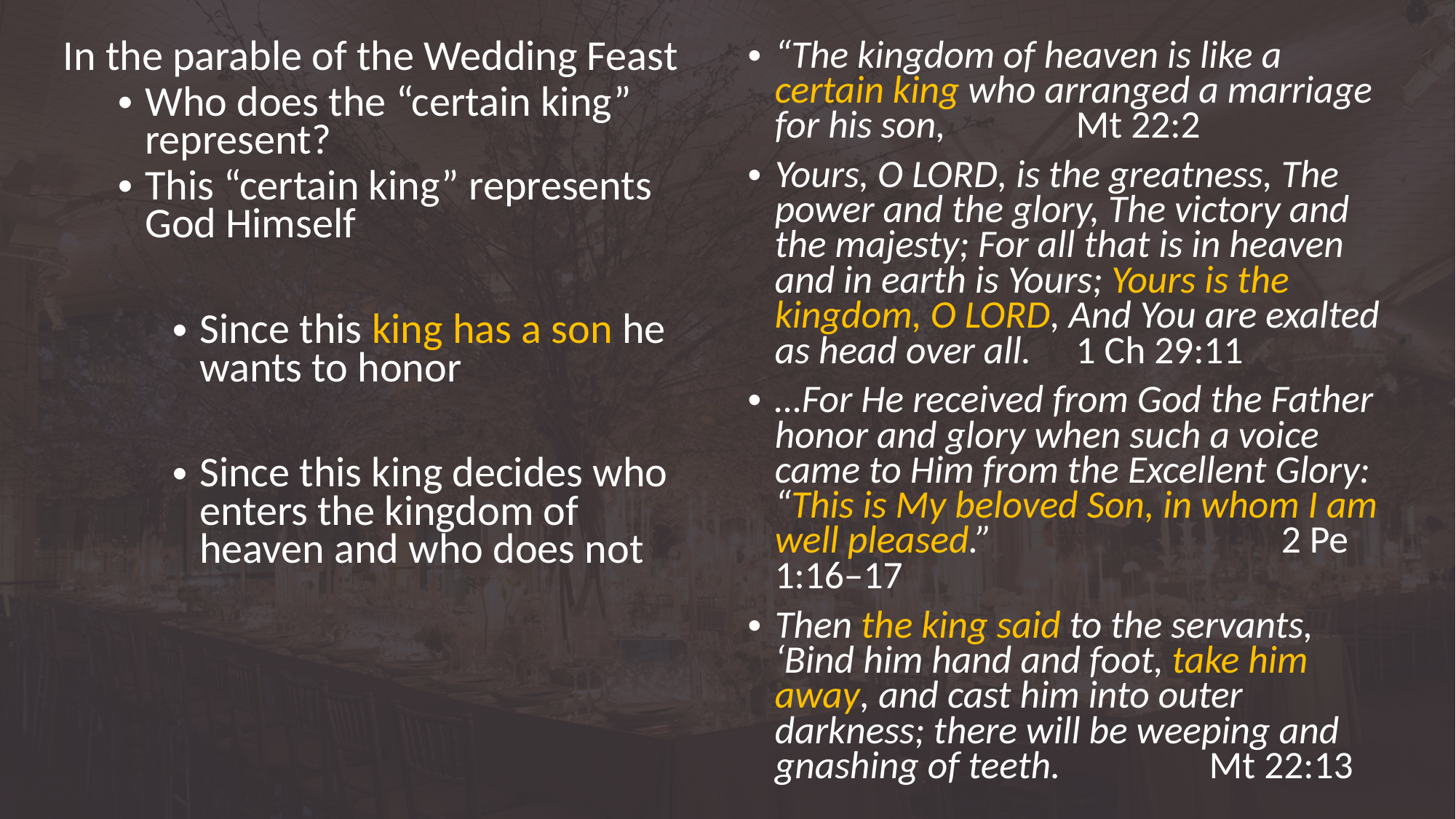

In the parable of the Wedding Feast
Who does the “certain king” represent?
This “certain king” represents God Himself

Since this king has a son he wants to honor

Since this king decides who enters the kingdom of heaven and who does not
“The kingdom of heaven is like a certain king who arranged a marriage for his son, 	     		Mt 22:2
Yours, O Lord, is the greatness, The power and the glory, The victory and the majesty; For all that is in heaven and in earth is Yours; Yours is the kingdom, O Lord, And You are exalted as head over all. 		1 Ch 29:11
…For He received from God the Father honor and glory when such a voice came to Him from the Excellent Glory: “This is My beloved Son, in whom I am well pleased.” 			        	            2 Pe 1:16–17
Then the king said to the servants, ‘Bind him hand and foot, take him away, and cast him into outer darkness; there will be weeping and gnashing of teeth.                 Mt 22:13